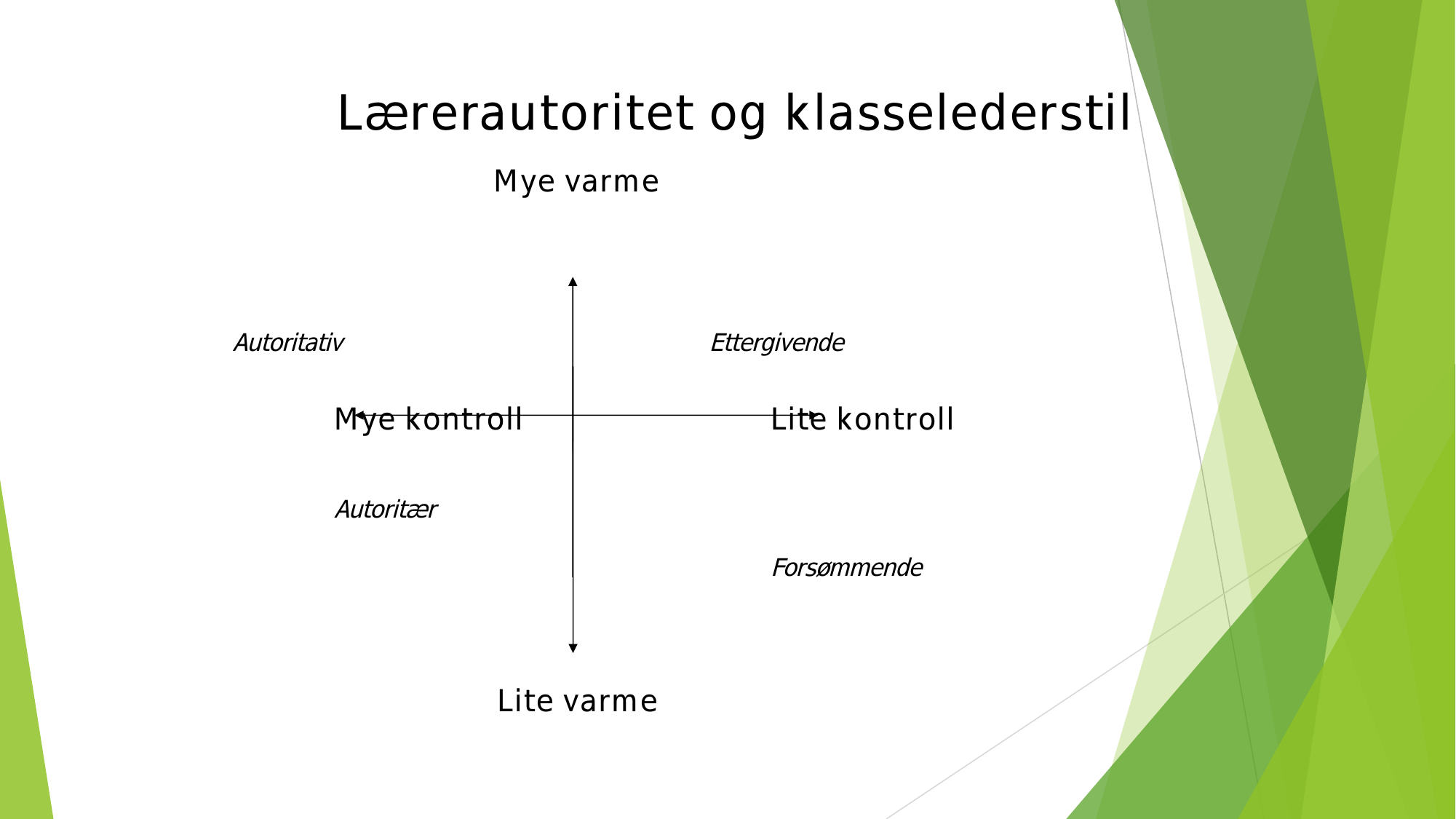

Lærerautoritet og klasselederstil

	                  Mye varme

Autoritativ		                    Ettergivende

Mye kontroll			Lite kontroll

Autoritær
											Forsømmende

Lite varme
Arne Tveit - 2019